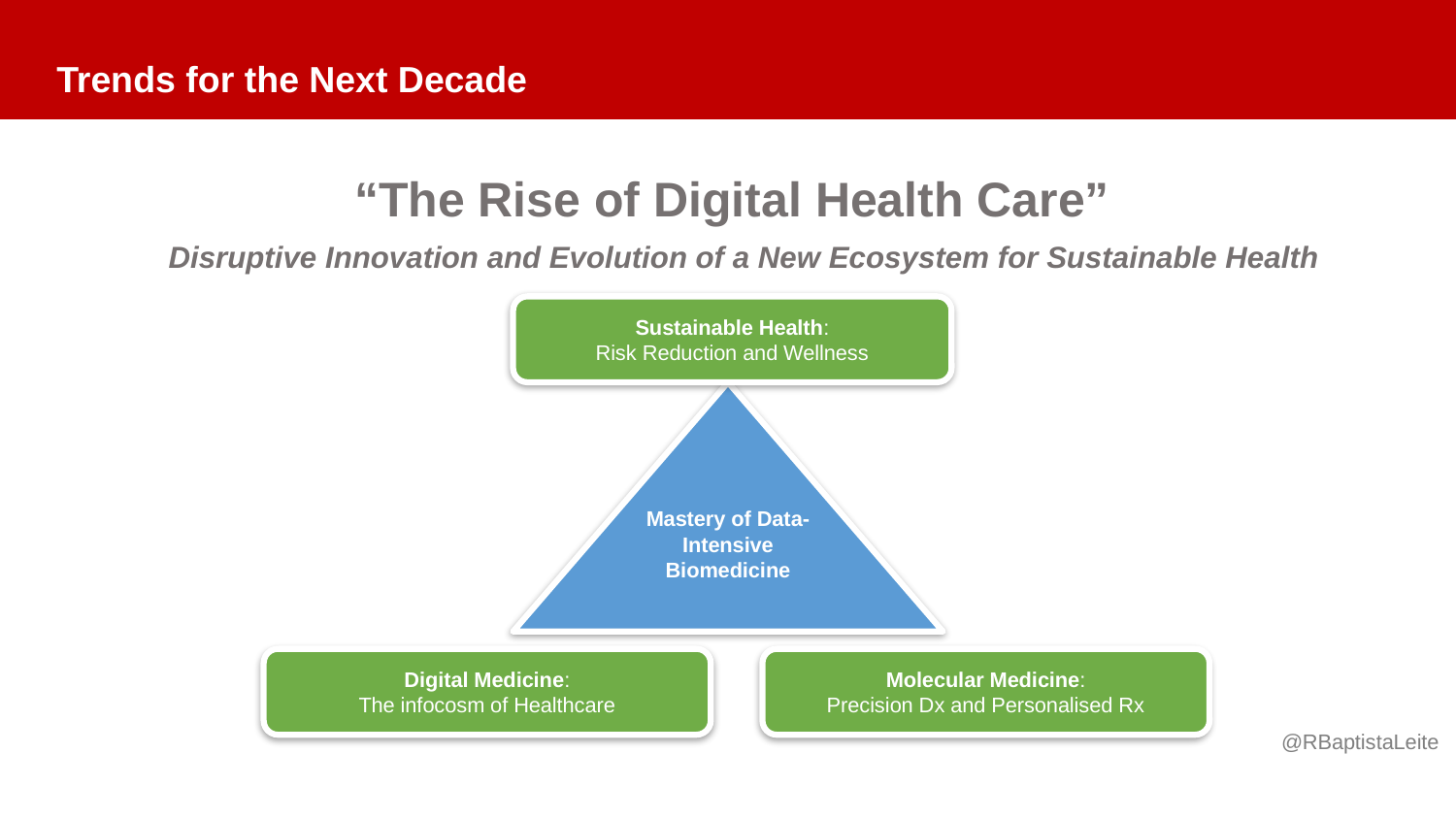

Trends for the Next Decade
“The Rise of Digital Health Care”
Disruptive Innovation and Evolution of a New Ecosystem for Sustainable Health
Sustainable Health:
Risk Reduction and Wellness
Mastery of Data-Intensive Biomedicine

Digital Medicine:
The infocosm of Healthcare
Molecular Medicine:
Precision Dx and Personalised Rx
@RBaptistaLeite
Dr. George Poste – Arizona State University, INFORMS Annual Meeting, Phoenix, USA, October 2012